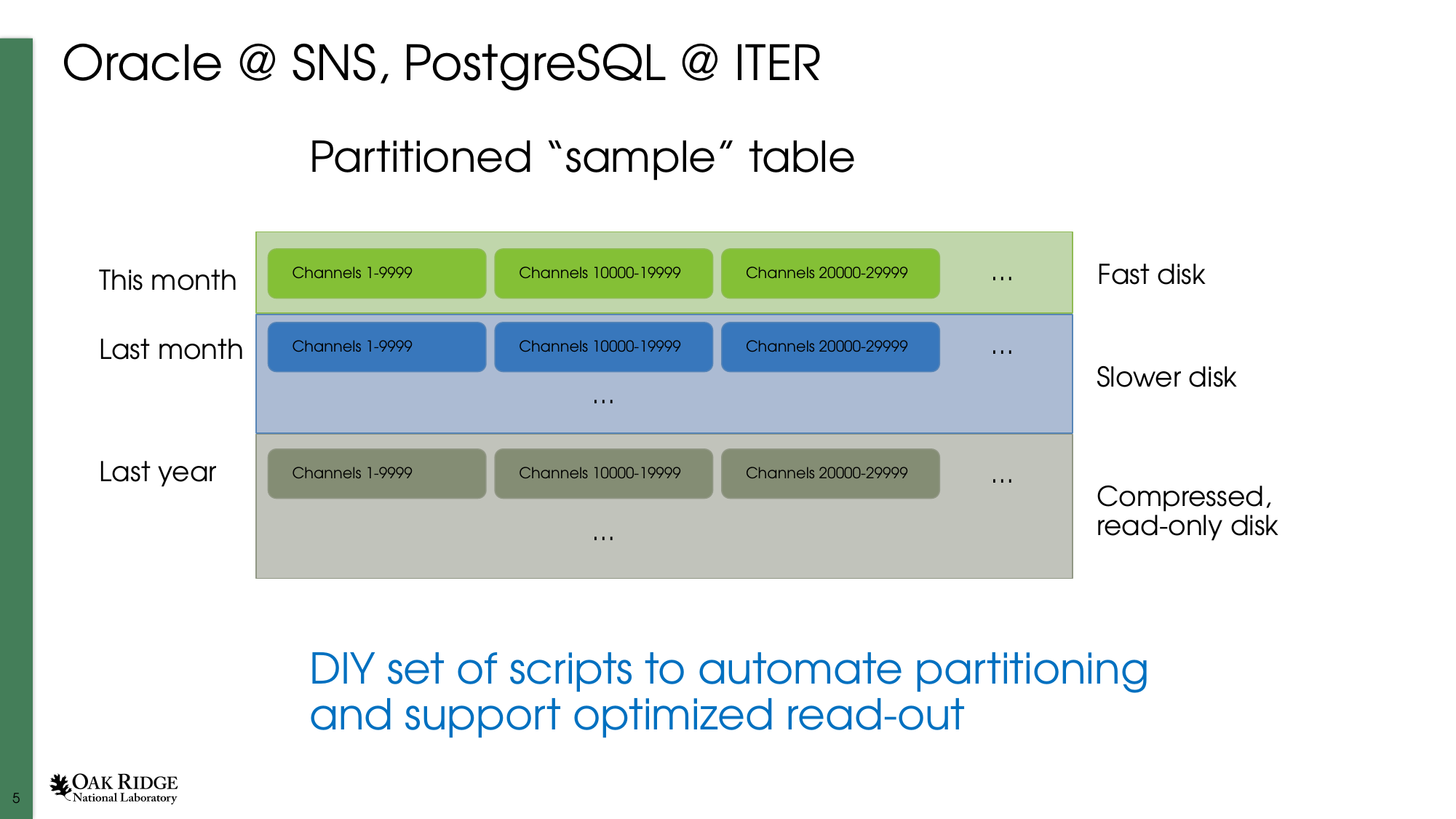

# Oracle @ SNS, PostgreSQL @ ITER
Partitioned “sample” table

DIY set of scripts to automate partitioning
and support optimized read-out

Channels 1-9999
Channels 10000-19999
Channels 20000-29999
…
Fast disk
This month

Channels 1-9999
Channels 10000-19999
Channels 20000-29999
…
Last month
Slower disk
…

Channels 1-9999
Channels 10000-19999
Channels 20000-29999
Last year
…
Compressed,
read-only disk
…